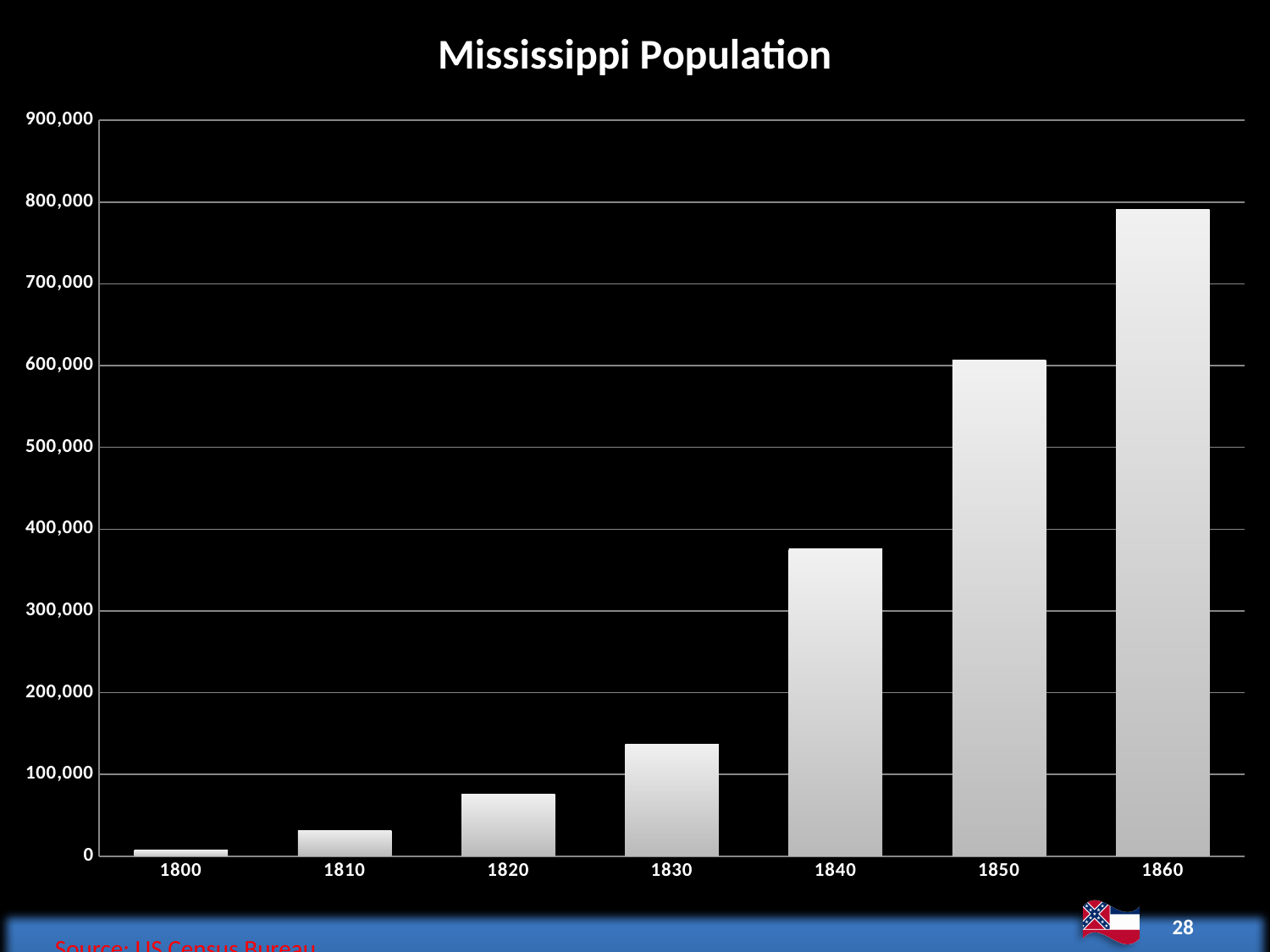

### Chart: Mississippi Population

| Category |  |
|---|---|
| 1800.0 | 7600.0 |
| 1810.0 | 31306.0 |
| 1820.0 | 75448.0 |
| 1830.0 | 136621.0 |
| 1840.0 | 375651.0 |
| 1850.0 | 606526.0 |
| 1860.0 | 791305.0 |
Source: US Census Bureau